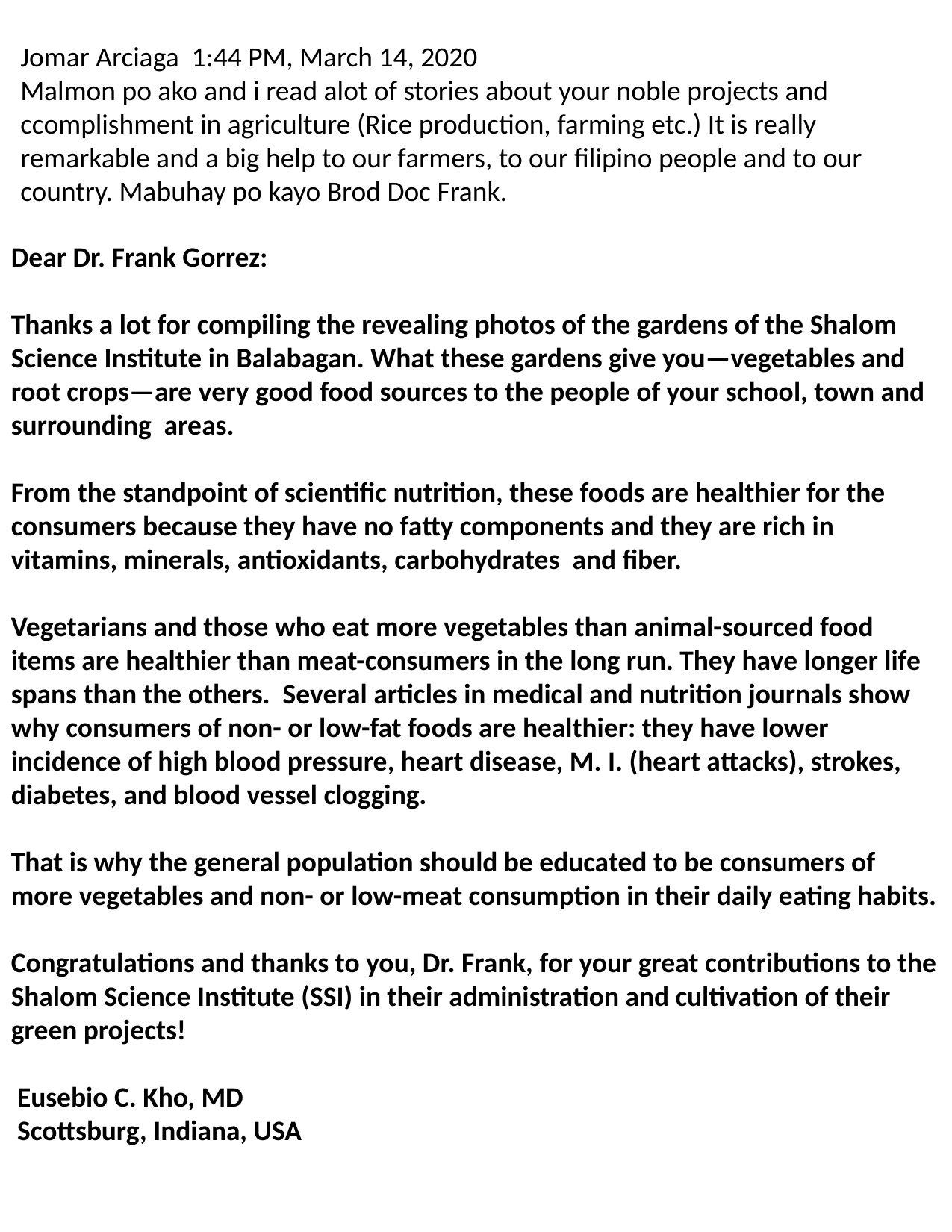

Jomar Arciaga  1:44 PM, March 14, 2020
Malmon po ako and i read alot of stories about your noble projects and ccomplishment in agriculture (Rice production, farming etc.) It is really remarkable and a big help to our farmers, to our filipino people and to our country. Mabuhay po kayo Brod Doc Frank.
Dear Dr. Frank Gorrez:

Thanks a lot for compiling the revealing photos of the gardens of the Shalom Science Institute in Balabagan. What these gardens give you—vegetables and root crops—are very good food sources to the people of your school, town and surrounding  areas.

From the standpoint of scientific nutrition, these foods are healthier for the consumers because they have no fatty components and they are rich in vitamins, minerals, antioxidants, carbohydrates  and fiber.

Vegetarians and those who eat more vegetables than animal-sourced food items are healthier than meat-consumers in the long run. They have longer life spans than the others.  Several articles in medical and nutrition journals show why consumers of non- or low-fat foods are healthier: they have lower incidence of high blood pressure, heart disease, M. I. (heart attacks), strokes, diabetes, and blood vessel clogging.

That is why the general population should be educated to be consumers of more vegetables and non- or low-meat consumption in their daily eating habits.

Congratulations and thanks to you, Dr. Frank, for your great contributions to the Shalom Science Institute (SSI) in their administration and cultivation of their green projects!

 Eusebio C. Kho, MD
 Scottsburg, Indiana, USA